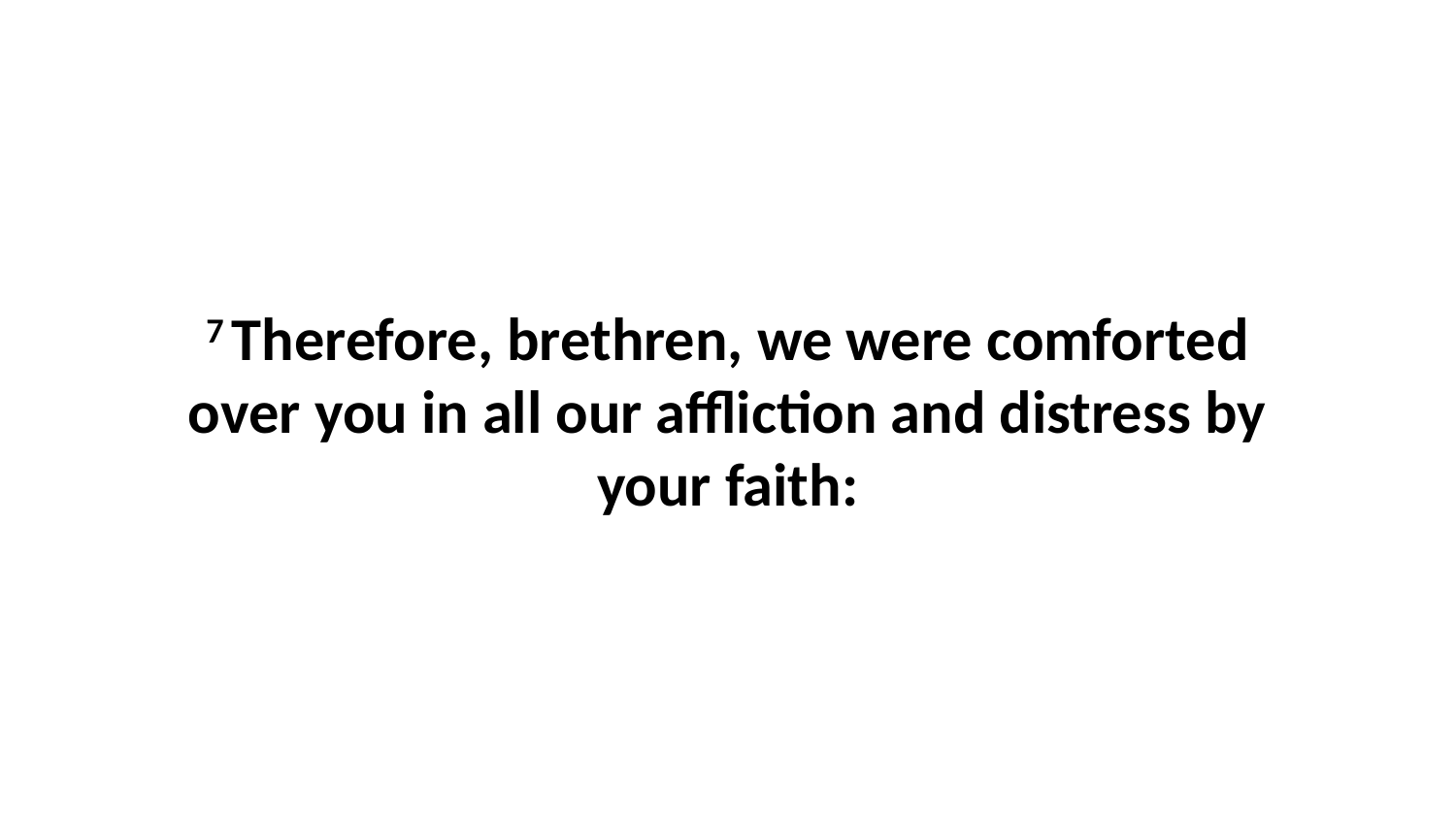

7 Therefore, brethren, we were comforted over you in all our affliction and distress by your faith: